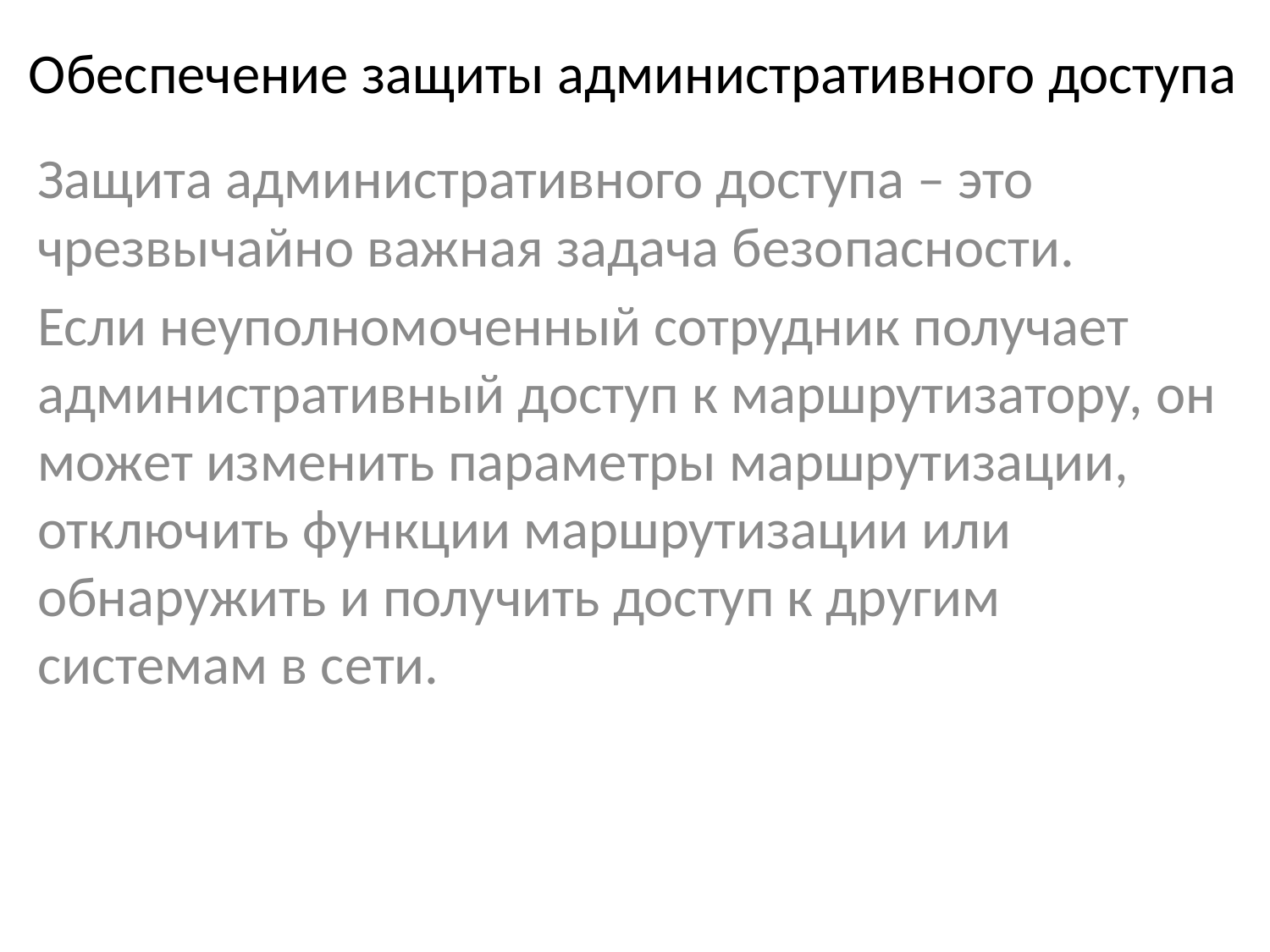

# Обеспечение защиты административного доступа
Защита административного доступа – это чрезвычайно важная задача безопасности.
Если неуполномоченный сотрудник получает административный доступ к маршрутизатору, он может изменить параметры маршрутизации, отключить функции маршрутизации или обнаружить и получить доступ к другим системам в сети.